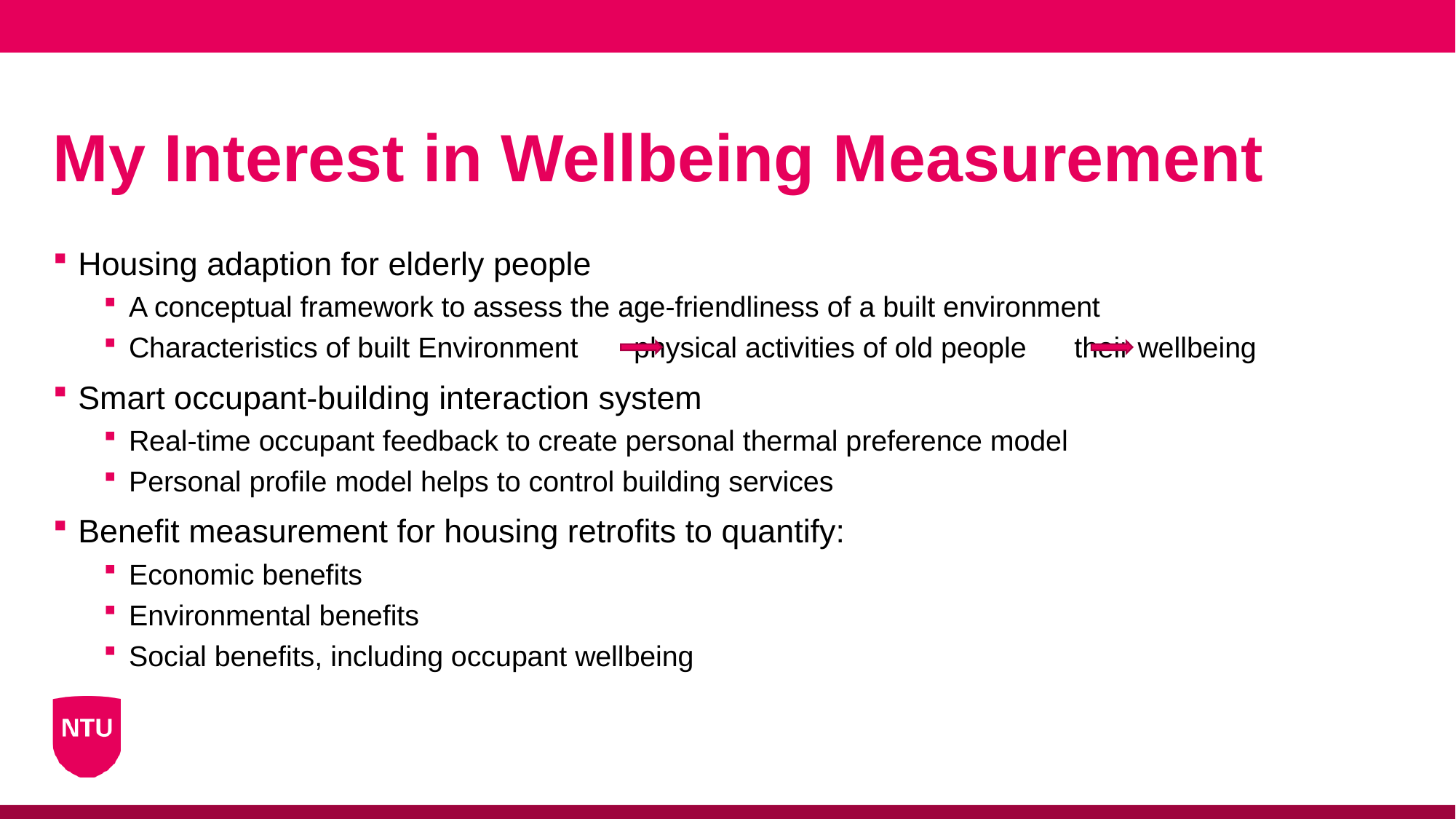

# My Interest in Wellbeing Measurement
Housing adaption for elderly people
A conceptual framework to assess the age-friendliness of a built environment
Characteristics of built Environment       physical activities of old people      their wellbeing
Smart occupant-building interaction system
Real-time occupant feedback to create personal thermal preference model
Personal profile model helps to control building services
Benefit measurement for housing retrofits to quantify:
Economic benefits
Environmental benefits
Social benefits, including occupant wellbeing